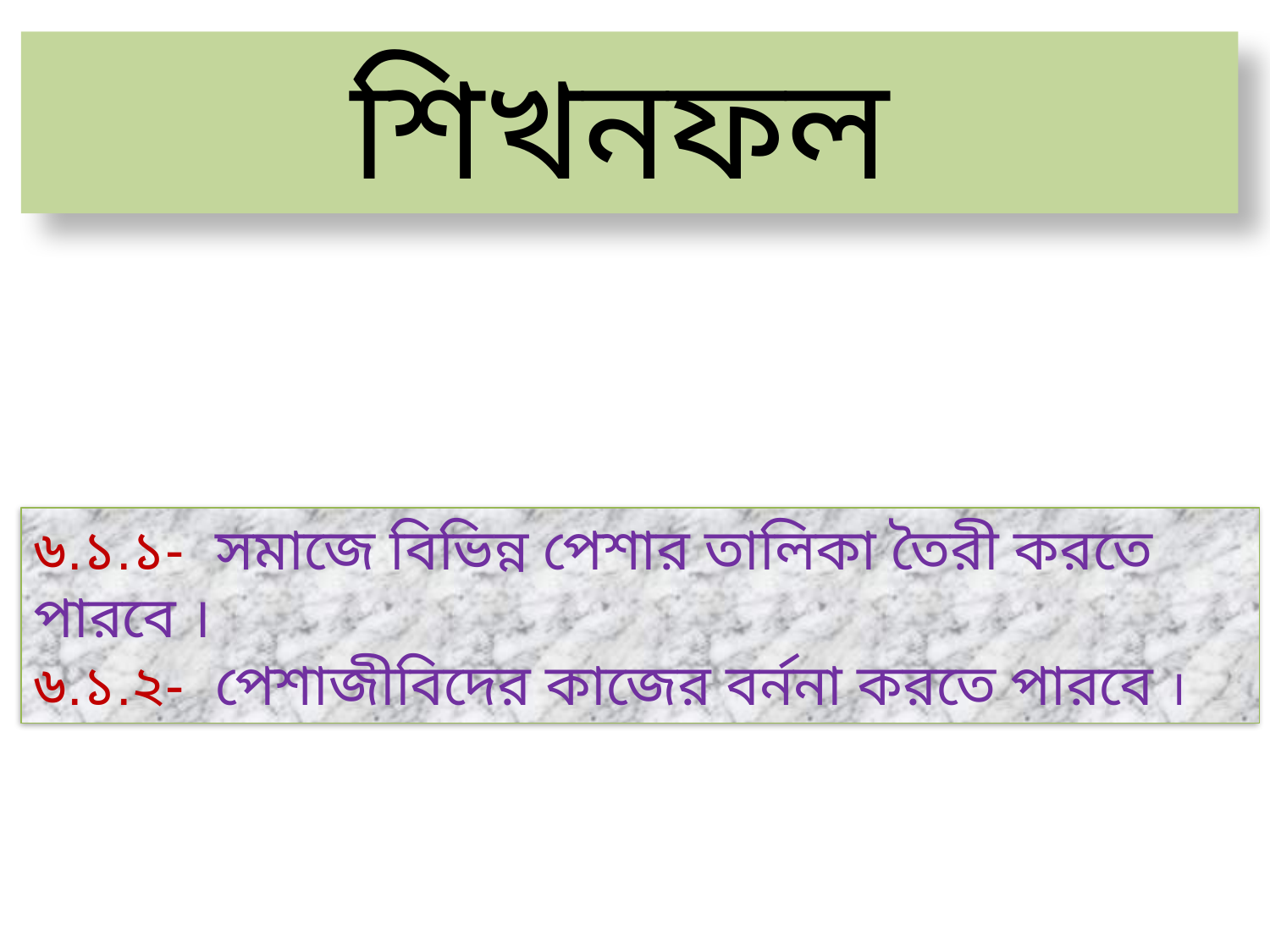

শিখনফল
৬.১.১-  সমাজে বিভিন্ন পেশার তালিকা তৈরী করতে পারবে ।
৬.১.২-  পেশাজীবিদের কাজের বর্ননা করতে পারবে ।